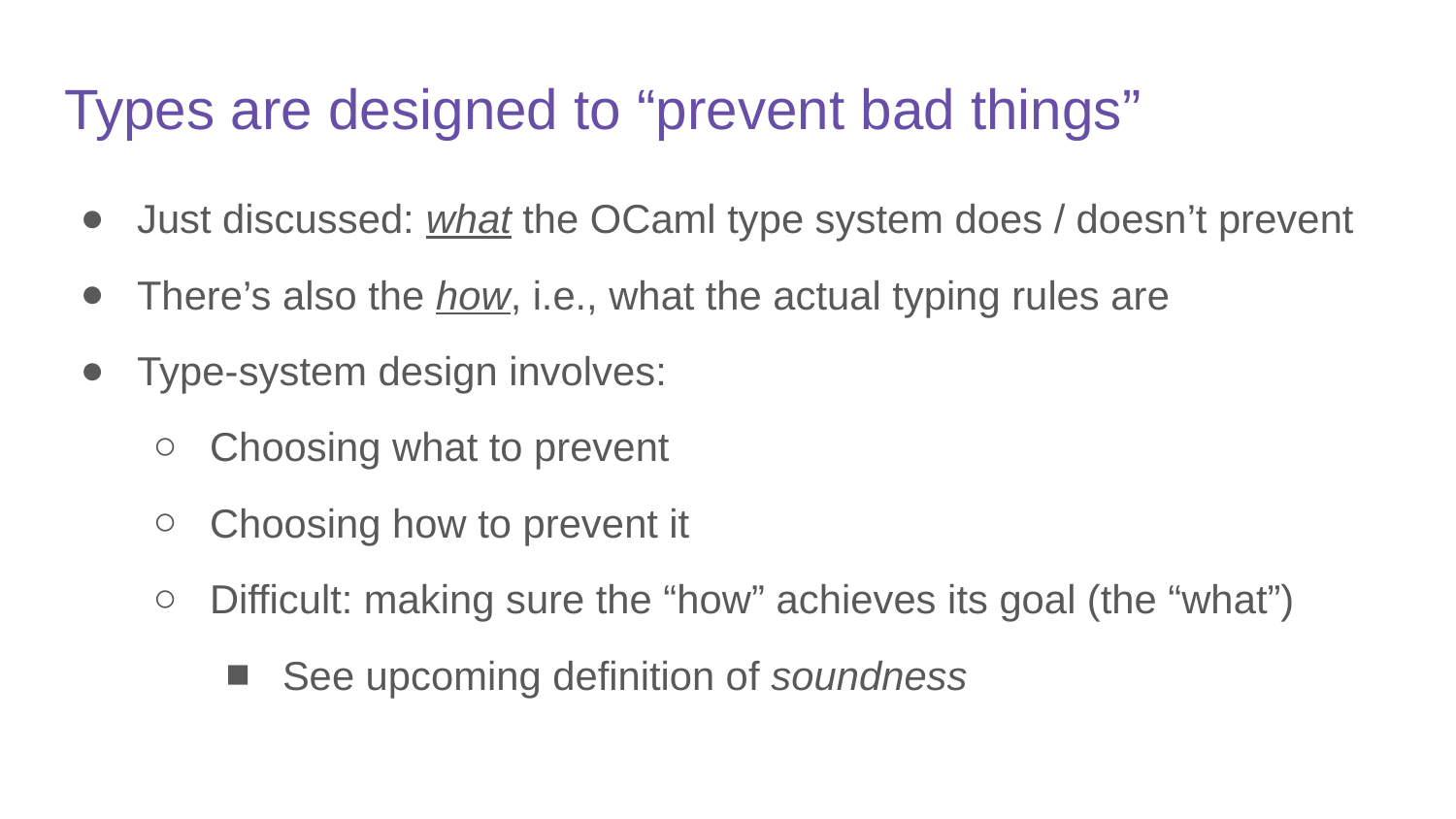

# Types are designed to “prevent bad things”
Just discussed: what the OCaml type system does / doesn’t prevent
There’s also the how, i.e., what the actual typing rules are
Type-system design involves:
Choosing what to prevent
Choosing how to prevent it
Difficult: making sure the “how” achieves its goal (the “what”)
See upcoming definition of soundness